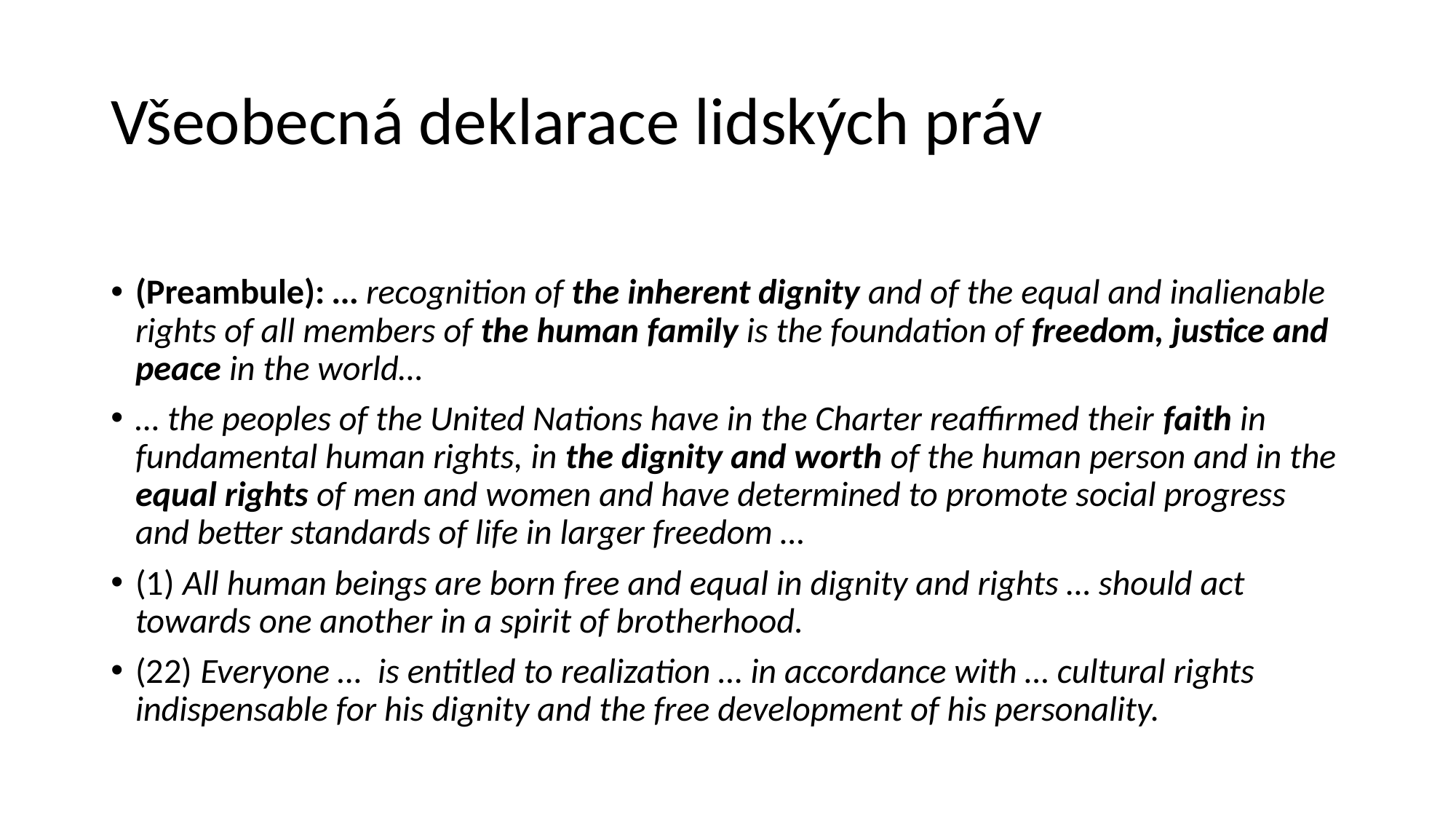

# Všeobecná deklarace lidských práv

(Preambule): … recognition of the inherent dignity and of the equal and inalienable rights of all members of the human family is the foundation of freedom, justice and peace in the world…
… the peoples of the United Nations have in the Charter reaffirmed their faith in fundamental human rights, in the dignity and worth of the human person and in the equal rights of men and women and have determined to promote social progress and better standards of life in larger freedom …
(1) All human beings are born free and equal in dignity and rights … should act towards one another in a spirit of brotherhood.
(22) Everyone …  is entitled to realization … in accordance with … cultural rights indispensable for his dignity and the free development of his personality.